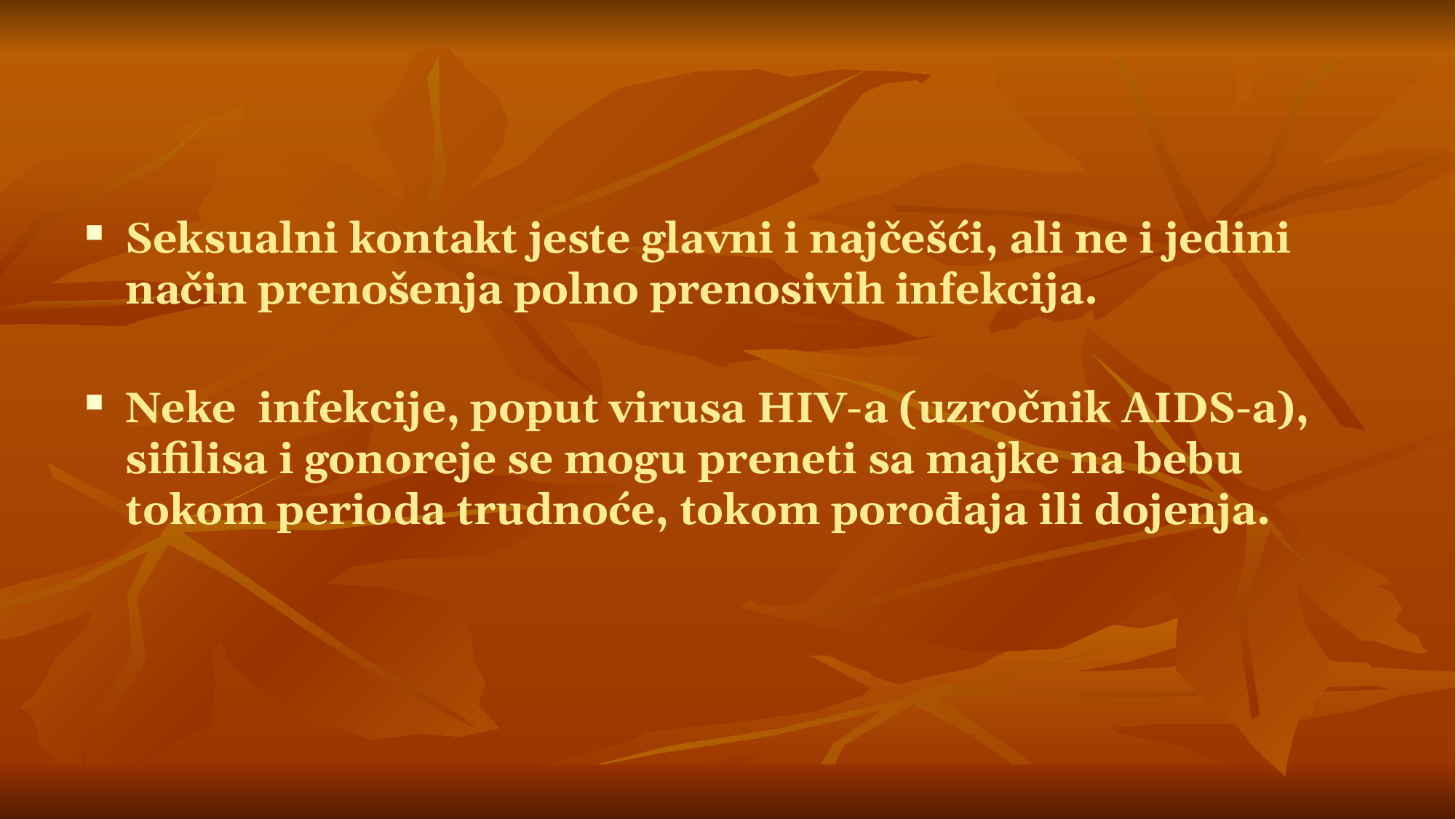

Seksualni kontakt jeste glavni i najčešći, ali ne i jedini način prenošenja polno prenosivih infekcija.

Neke  infekcije, poput virusa HIV-a (uzročnik AIDS-a), sifilisa i gonoreje se mogu preneti sa majke na bebu tokom perioda trudnoće, tokom porođaja ili dojenja.